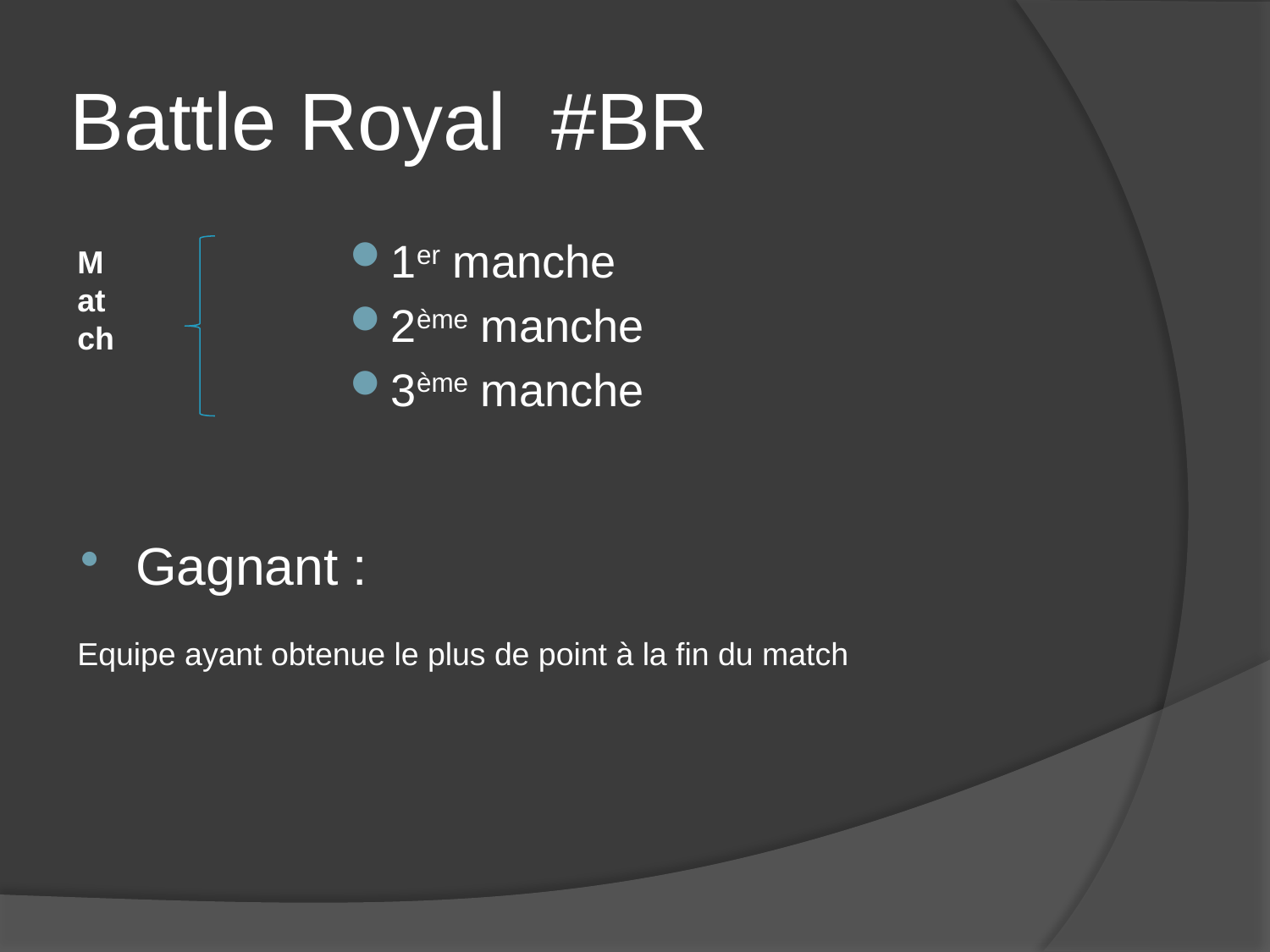

# Battle Royal  #BR
1er manche
2ème manche
3ème manche
Match

Gagnant :

Equipe ayant obtenue le plus de point à la fin du match